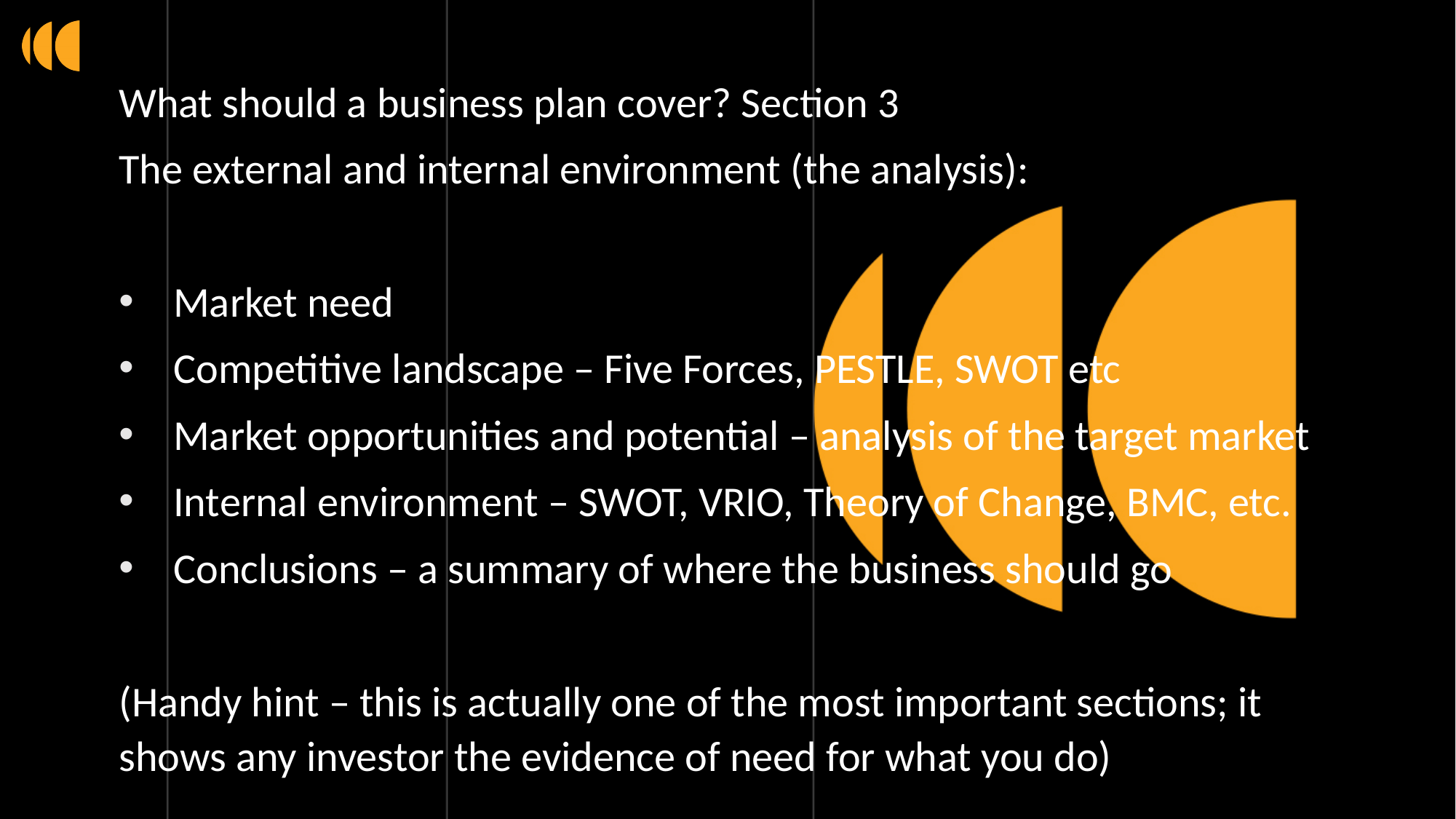

What should a business plan cover? Section 3
The external and internal environment (the analysis):

Market need
Competitive landscape – Five Forces, PESTLE, SWOT etc
Market opportunities and potential – analysis of the target market
Internal environment – SWOT, VRIO, Theory of Change, BMC, etc.
Conclusions – a summary of where the business should go

(Handy hint – this is actually one of the most important sections; it shows any investor the evidence of need for what you do)